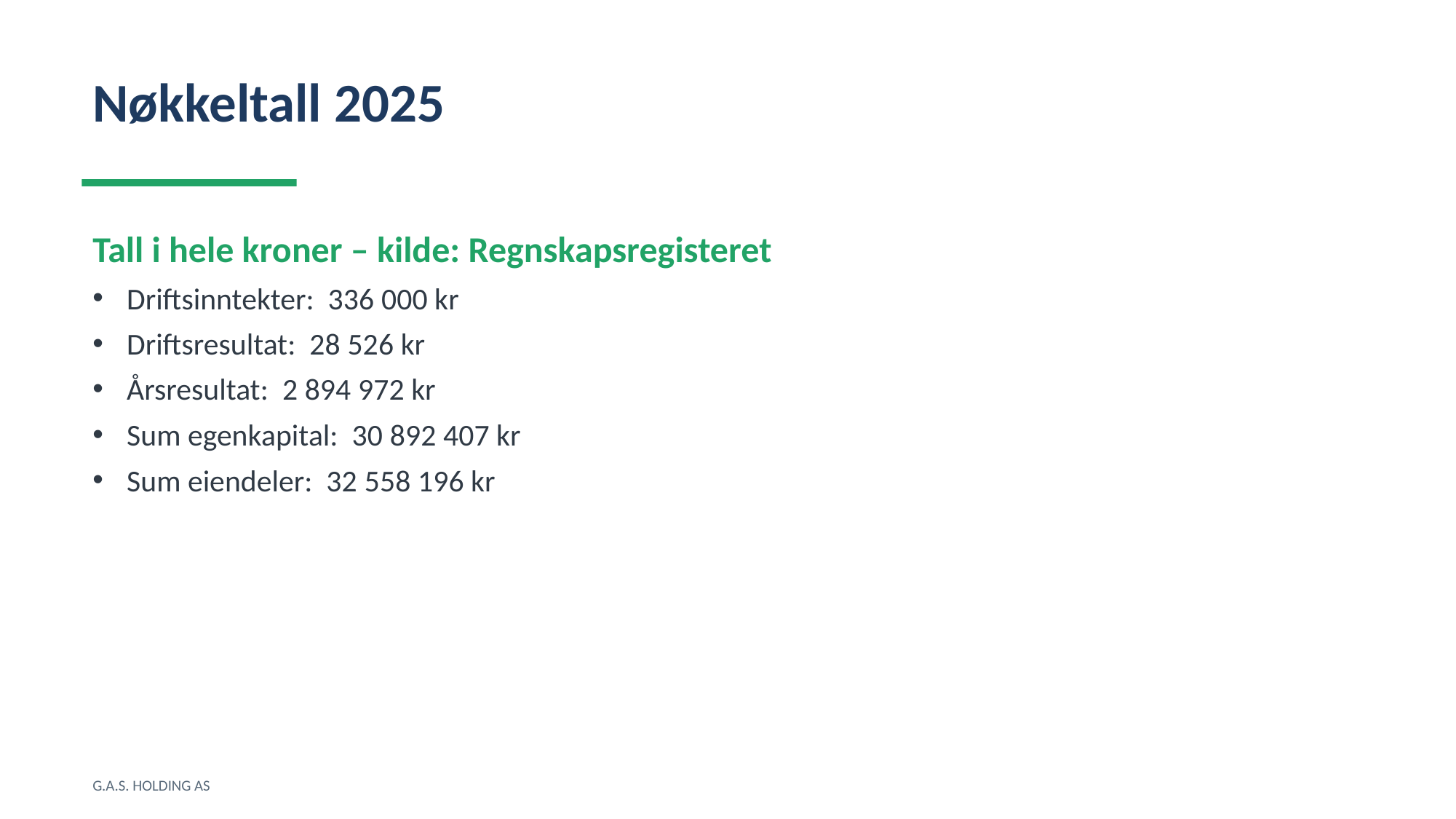

Nøkkeltall 2025

Tall i hele kroner – kilde: Regnskapsregisteret
Driftsinntekter:  336 000 kr
Driftsresultat:  28 526 kr
Årsresultat:  2 894 972 kr
Sum egenkapital:  30 892 407 kr
Sum eiendeler:  32 558 196 kr
G.A.S. HOLDING AS